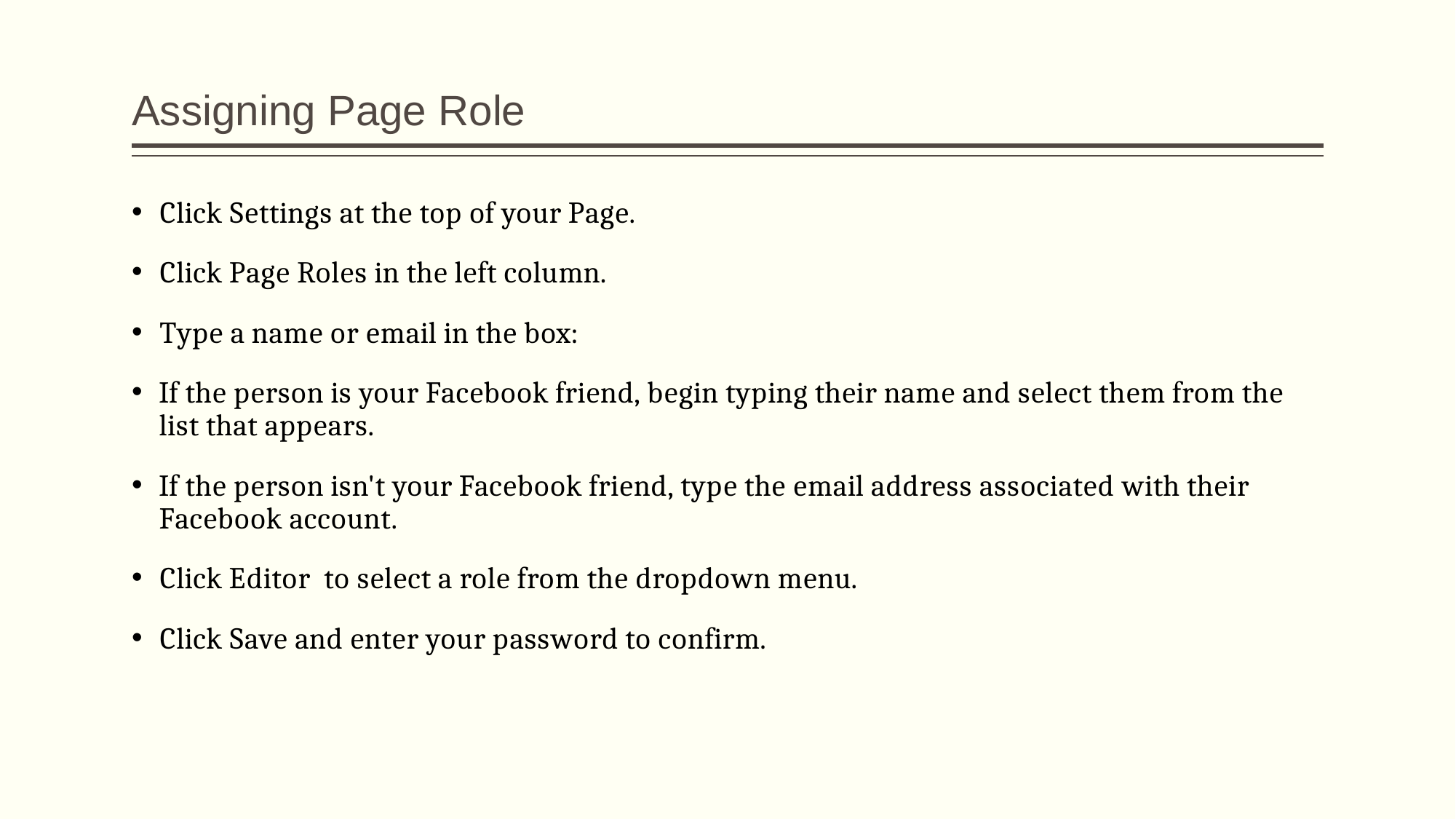

# Assigning Page Role
Click Settings at the top of your Page.
Click Page Roles in the left column.
Type a name or email in the box:
If the person is your Facebook friend, begin typing their name and select them from the list that appears.
If the person isn't your Facebook friend, type the email address associated with their Facebook account.
Click Editor  to select a role from the dropdown menu.
Click Save and enter your password to confirm.